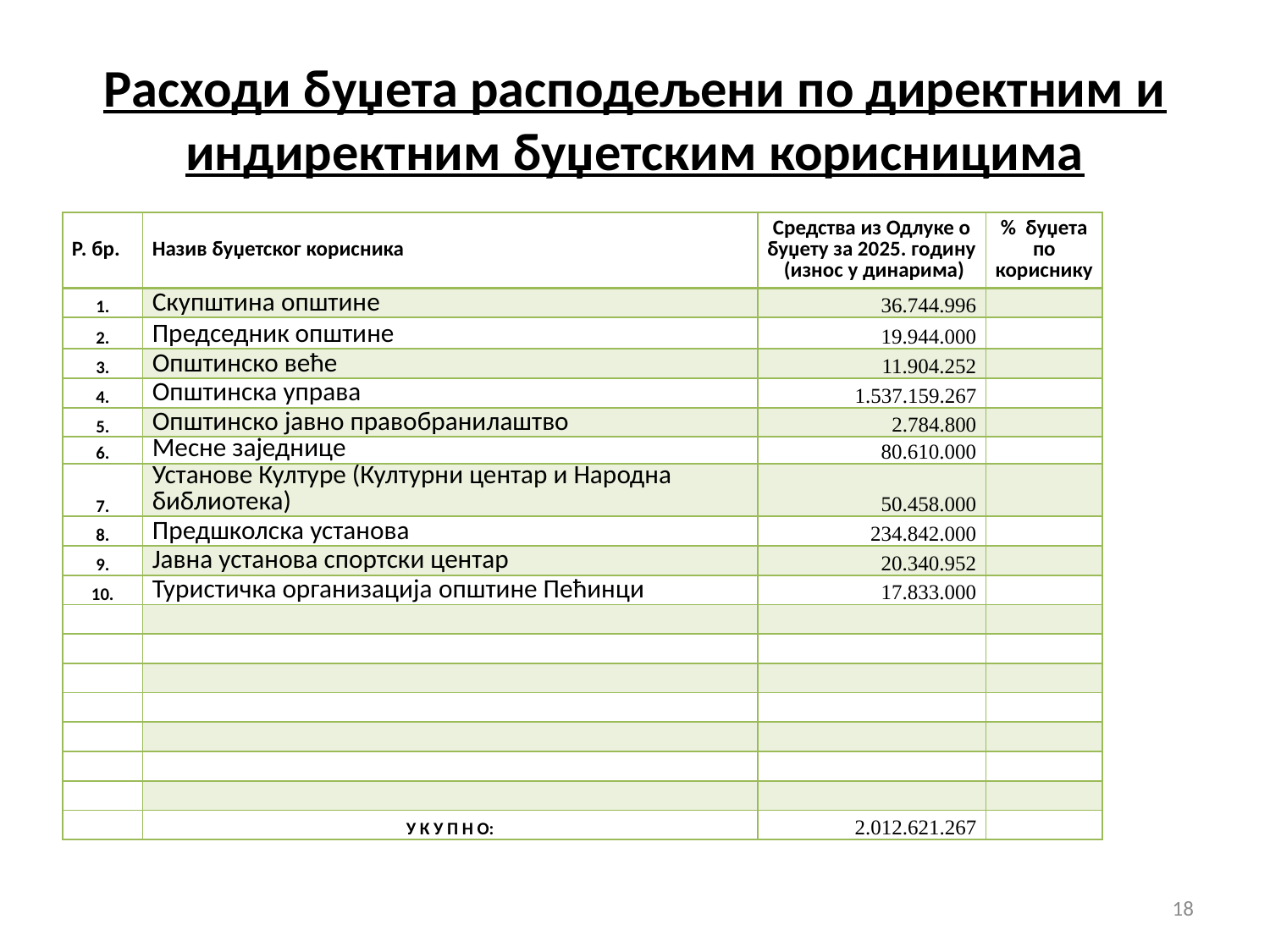

# Расходи буџета расподељени по директним и индиректним буџетским корисницима
| Р. бр. | Назив буџетског корисника | Средства из Одлуке о буџету за 2025. годину (износ у динарима) | % буџета по кориснику |
| --- | --- | --- | --- |
| 1. | Скупштина општине | 36.744.996 |  |
| 2. | Председник општине | 19.944.000 |  |
| 3. | Општинско веће | 11.904.252 |  |
| 4. | Општинска управа | 1.537.159.267 |  |
| 5. | Општинско јавно правобранилаштво | 2.784.800 |  |
| 6. | Месне заједнице | 80.610.000 |  |
| 7. | Установе Културе (Културни центар и Народна библиотека) | 50.458.000 |  |
| 8. | Предшколска установа | 234.842.000 |  |
| 9. | Јавна установа спортски центар | 20.340.952 |  |
| 10. | Туристичка организација општине Пећинци | 17.833.000 |  |
|  |  |  |  |
|  |  |  |  |
|  |  |  |  |
|  |  |  |  |
|  |  |  |  |
|  |  |  |  |
|  |  |  |  |
|  | У К У П Н О: | 2.012.621.267 |  |
18